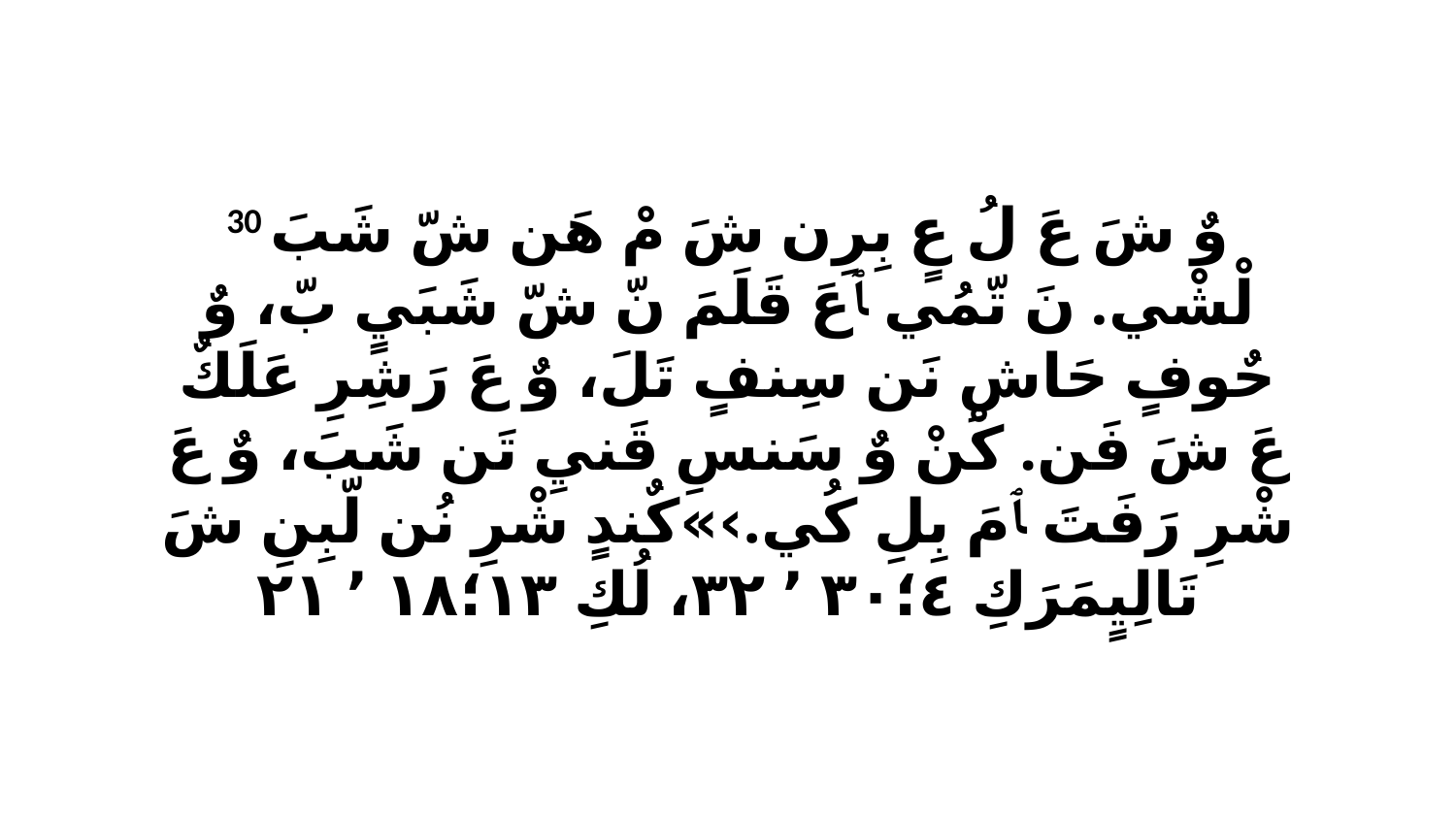

30 وٌ شَ عَ لُ عٍ بِرِن شَ مْ هَن شّ شَبَ لْشْي. نَ تّمُي ﭑ عَ قَلَمَ نّ شّ شَبَيٍ بّ، وٌ حٌوفٍ حَاشِ نَن سِنفٍ تَلَ، وٌ عَ رَشِرِ عَلَكٌ عَ شَ فَن. كْنْ وٌ سَنسِ قَنيِ تَن شَبَ، وٌ عَ شْرِ رَفَتَ ﭑ مَ بِلِ كُي.›»كٌندٍ شْرِ نُن لّبِنِ شَ تَالِيٍمَرَكِ ٤‏؛٣٠ ٬ ٣٢، لُكِ ١٣‏؛١٨ ٬ ٢١